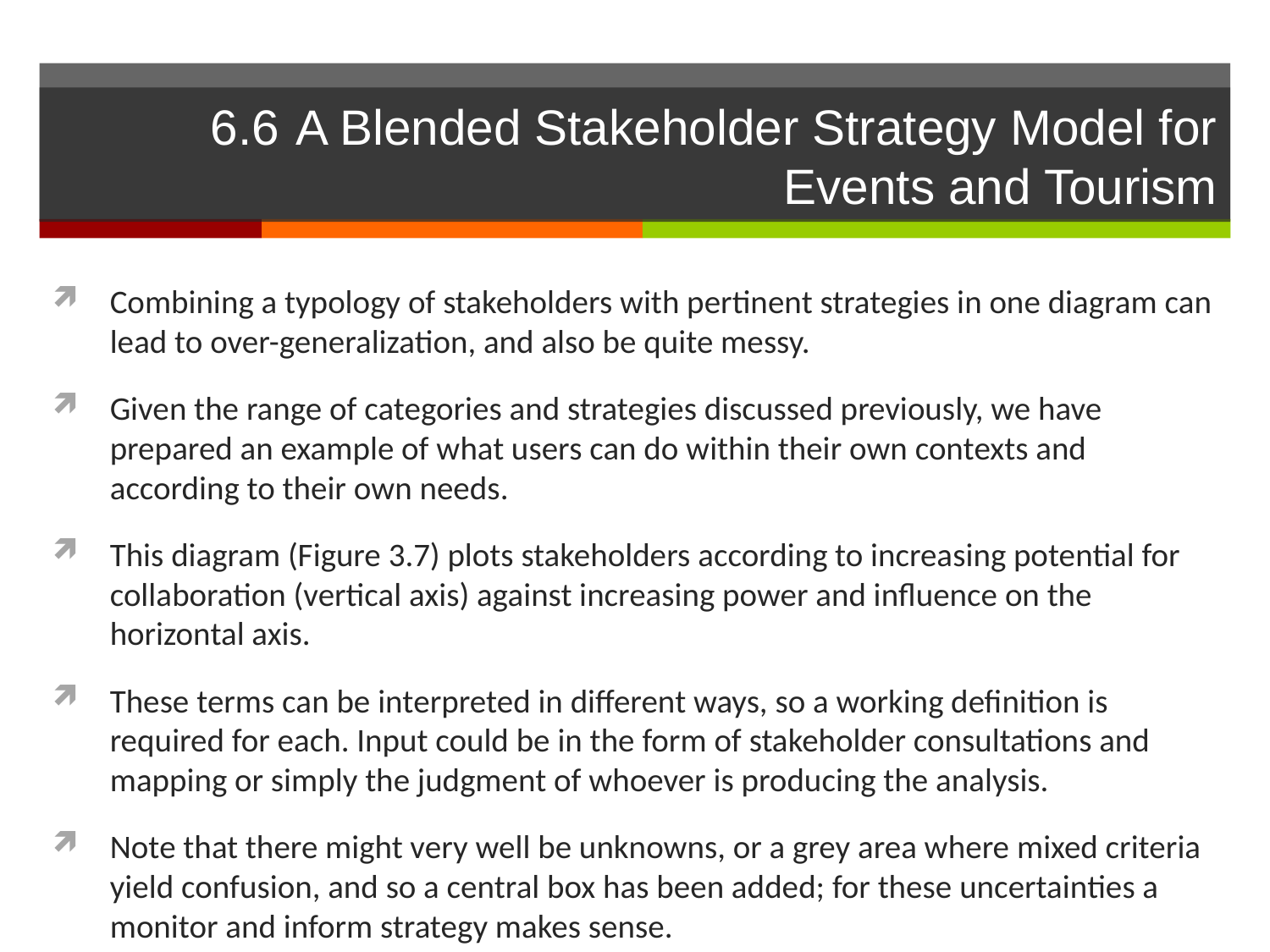

# 6.6	A Blended Stakeholder Strategy Model for Events and Tourism
Combining a typology of stakeholders with pertinent strategies in one diagram can lead to over-generalization, and also be quite messy.
Given the range of categories and strategies discussed previously, we have prepared an example of what users can do within their own contexts and according to their own needs.
This diagram (Figure 3.7) plots stakeholders according to increasing potential for collaboration (vertical axis) against increasing power and influence on the horizontal axis.
These terms can be interpreted in different ways, so a working definition is required for each. Input could be in the form of stakeholder consultations and mapping or simply the judgment of whoever is producing the analysis.
Note that there might very well be unknowns, or a grey area where mixed criteria yield confusion, and so a central box has been added; for these uncertainties a monitor and inform strategy makes sense.